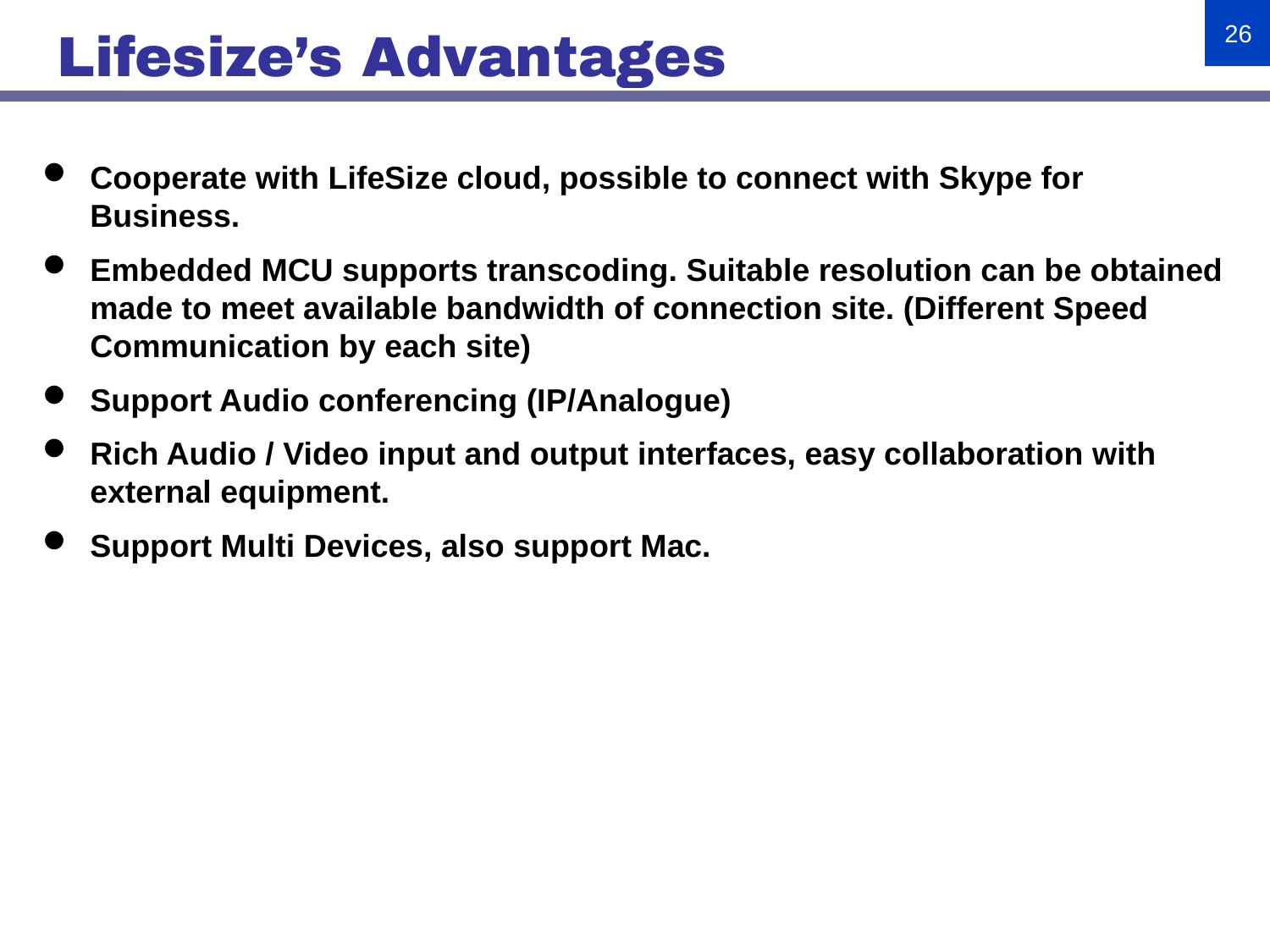

Lifesize’s Advantages

Cooperate with LifeSize cloud, possible to connect with Skype for Business.
Embedded MCU supports transcoding. Suitable resolution can be obtained made to meet available bandwidth of connection site. (Different Speed Communication by each site)
Support Audio conferencing (IP/Analogue)
Rich Audio / Video input and output interfaces, easy collaboration with external equipment.
Support Multi Devices, also support Mac.